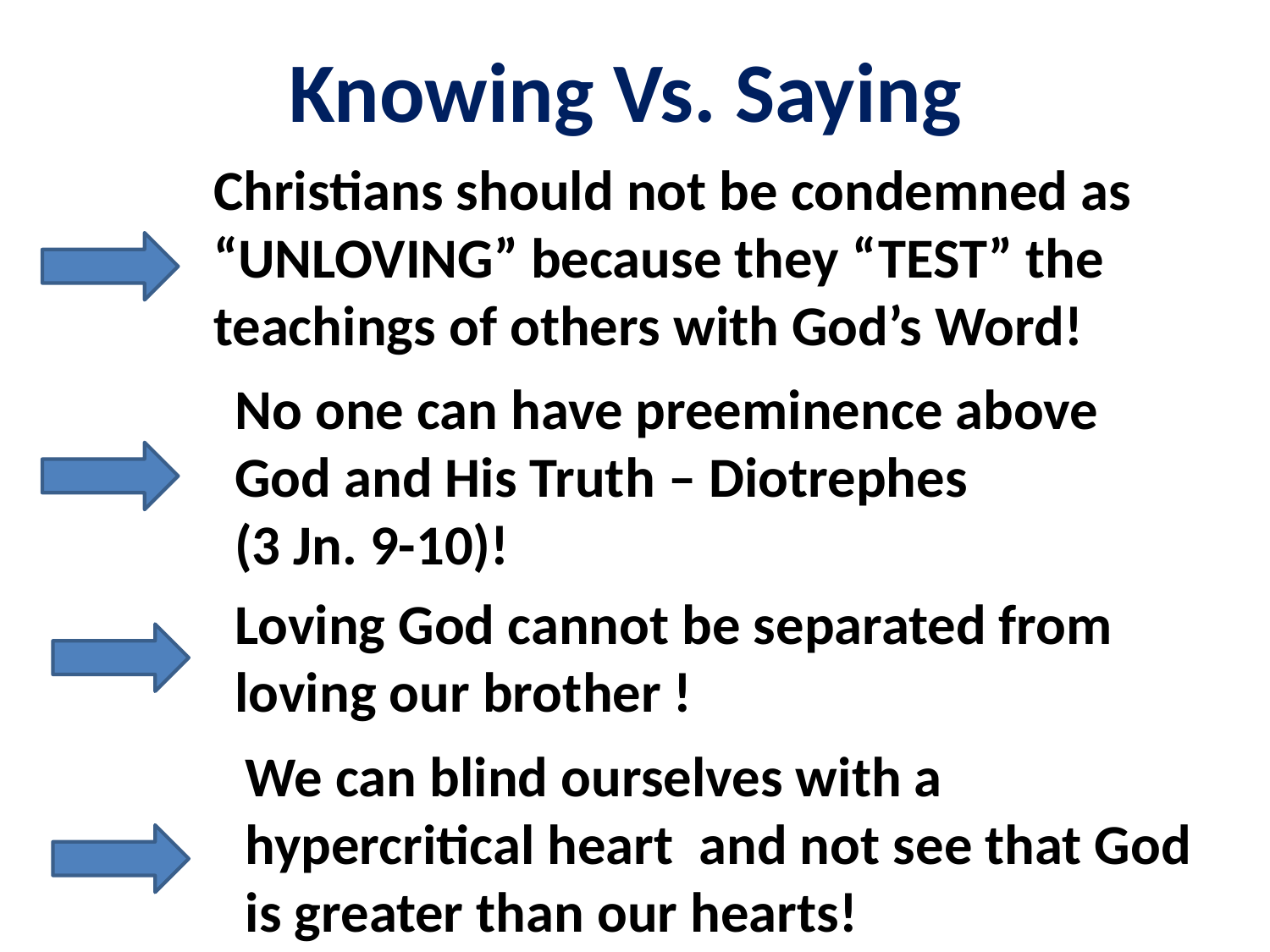

Knowing Vs. Saying
Christians should not be condemned as “UNLOVING” because they “TEST” the teachings of others with God’s Word!

No one can have preeminence above God and His Truth – Diotrephes             (3 Jn. 9-10)!

Loving God cannot be separated from loving our brother !

We can blind ourselves with a hypercritical heart  and not see that God is greater than our hearts!